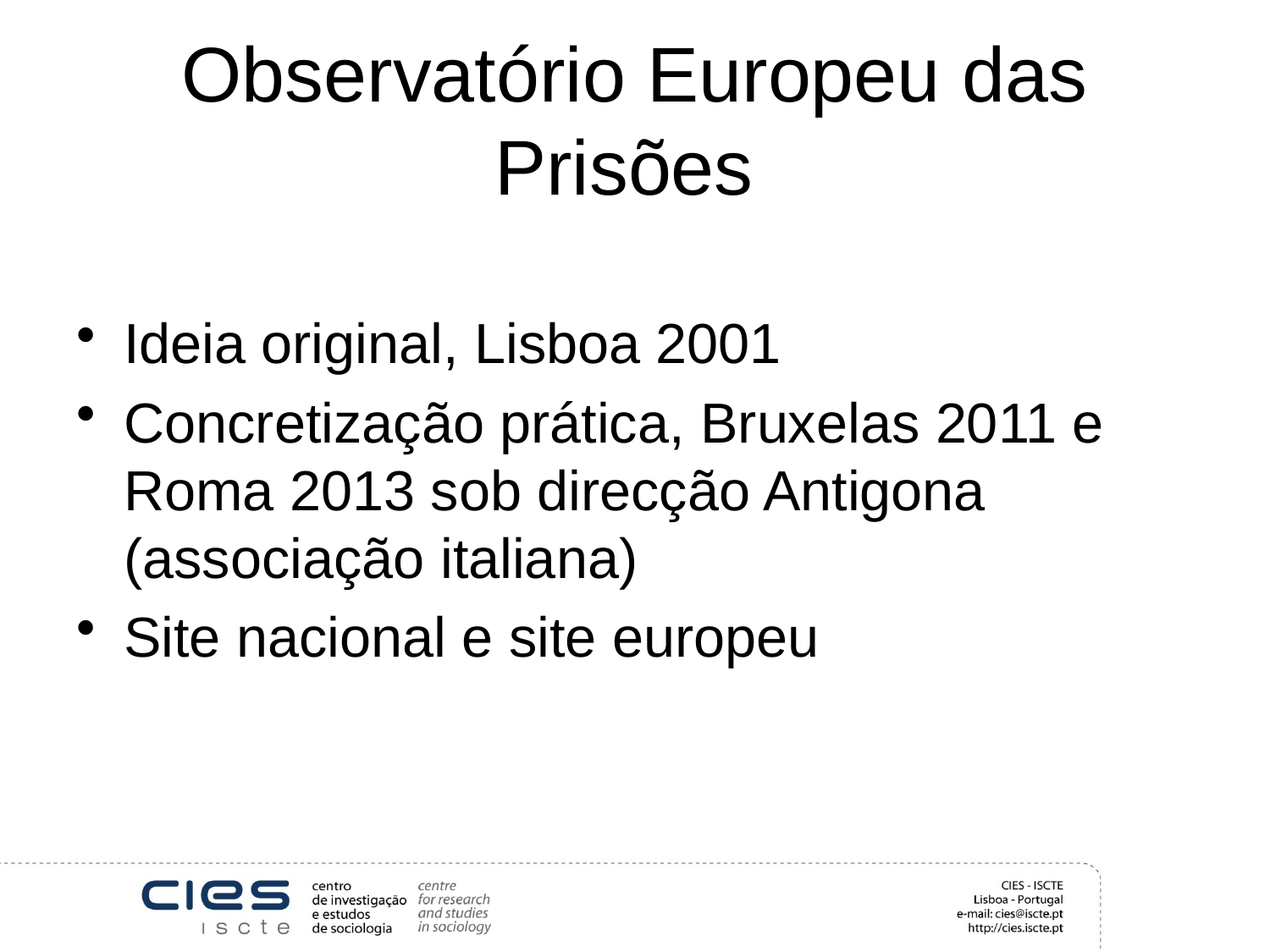

# Observatório Europeu das Prisões

Ideia original, Lisboa 2001
Concretização prática, Bruxelas 2011 e Roma 2013 sob direcção Antigona (associação italiana)
Site nacional e site europeu